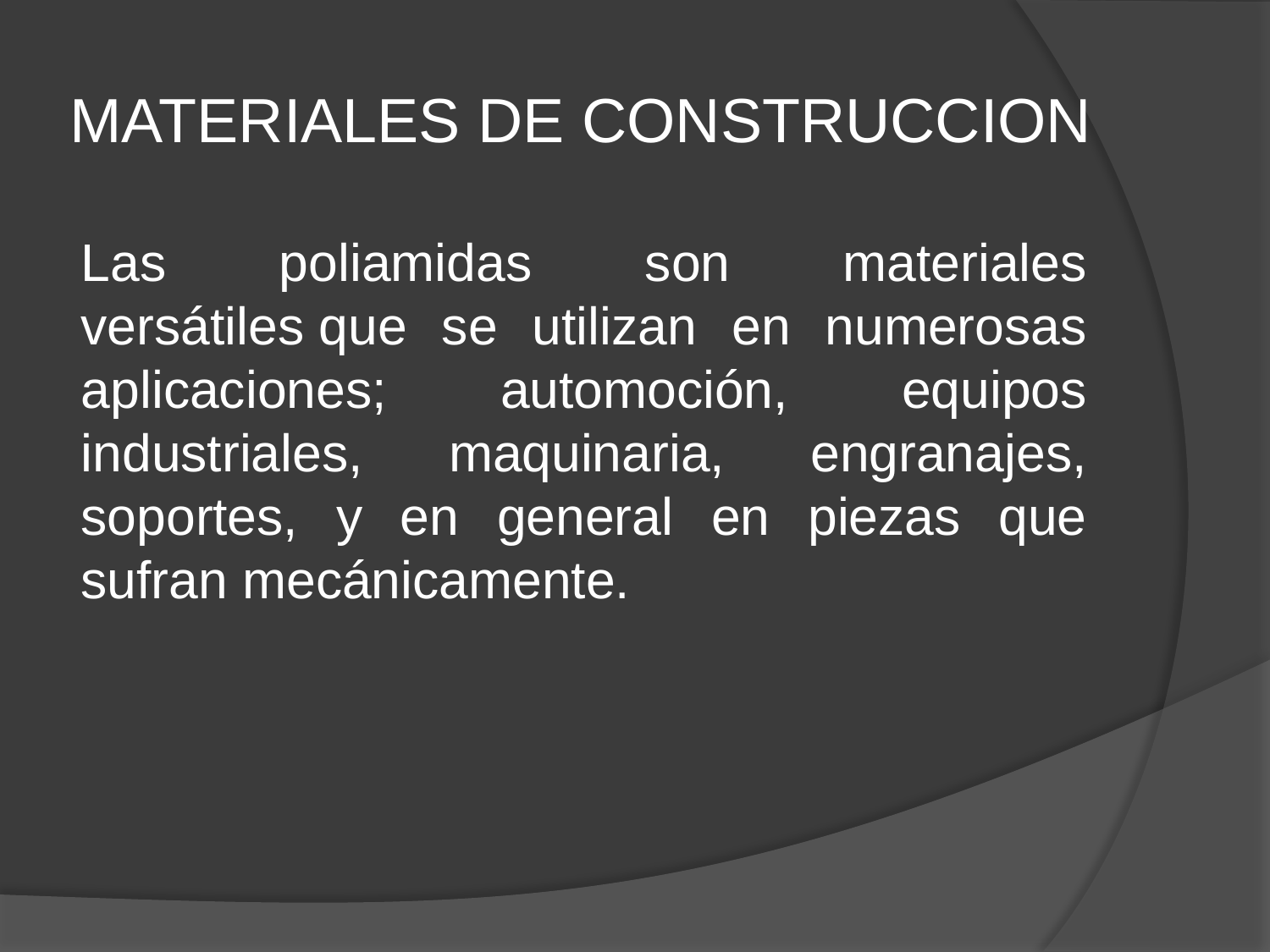

# MATERIALES DE CONSTRUCCION
Las poliamidas son materiales versátiles que se utilizan en numerosas aplicaciones; automoción, equipos industriales, maquinaria, engranajes, soportes, y en general en piezas que sufran mecánicamente.